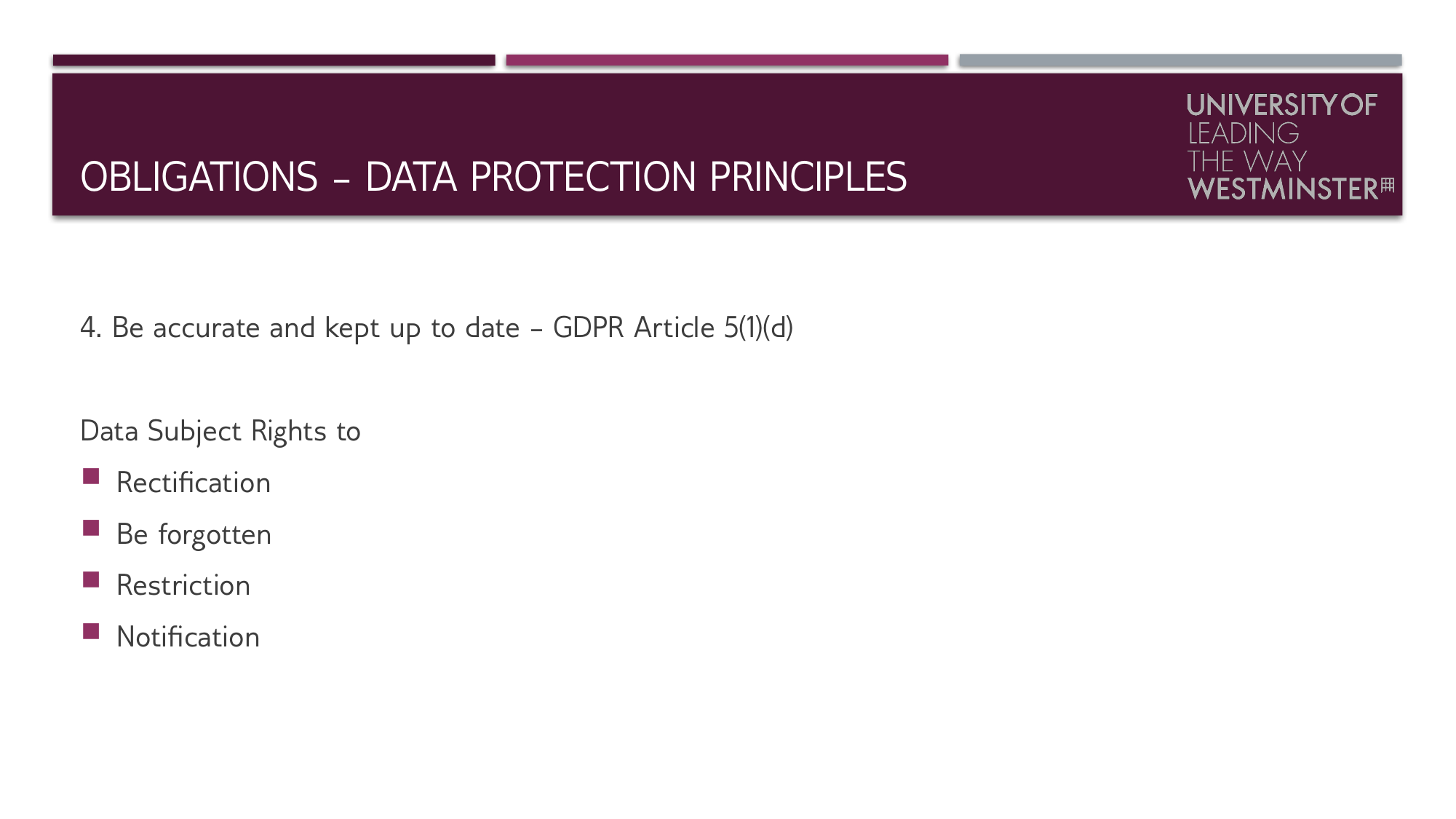

# Obligations – data protection principles
4. Be accurate and kept up to date – GDPR Article 5(1)(d)

Data Subject Rights to
Rectification
Be forgotten
Restriction
Notification